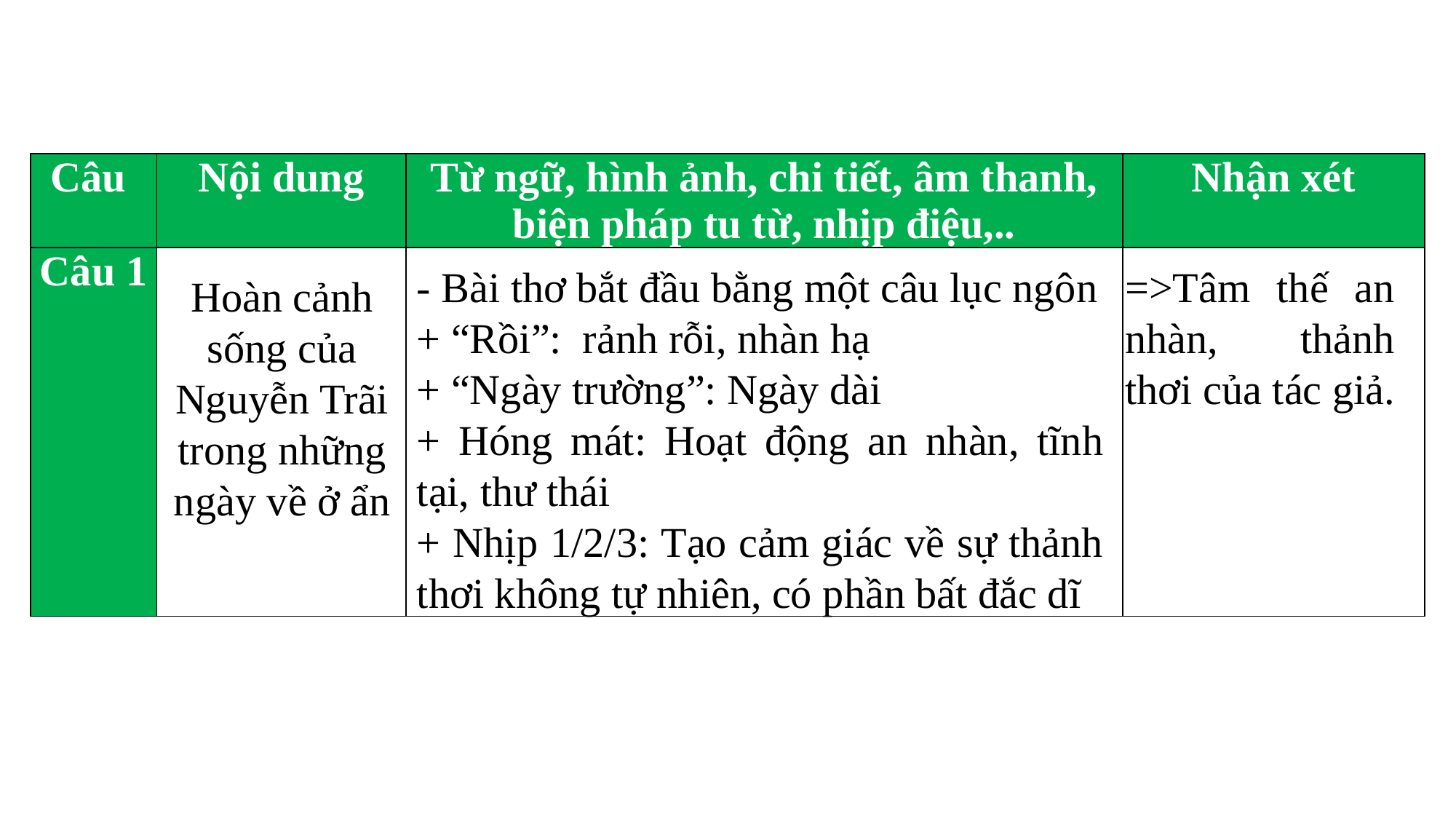

| Câu | Nội dung | Từ ngữ, hình ảnh, chi tiết, âm thanh, biện pháp tu từ, nhịp điệu,.. | Nhận xét |
| --- | --- | --- | --- |
| Câu 1 |  |  |  |
- Bài thơ bắt đầu bằng một câu lục ngôn
+ “Rồi”:  rảnh rỗi, nhàn hạ
+ “Ngày trường”: Ngày dài
+ Hóng mát: Hoạt động an nhàn, tĩnh tại, thư thái
+ Nhịp 1/2/3: Tạo cảm giác về sự thảnh thơi không tự nhiên, có phần bất đắc dĩ
=>Tâm thế an nhàn, thảnh thơi của tác giả.
Hoàn cảnh sống của Nguyễn Trãi trong những ngày về ở ẩn